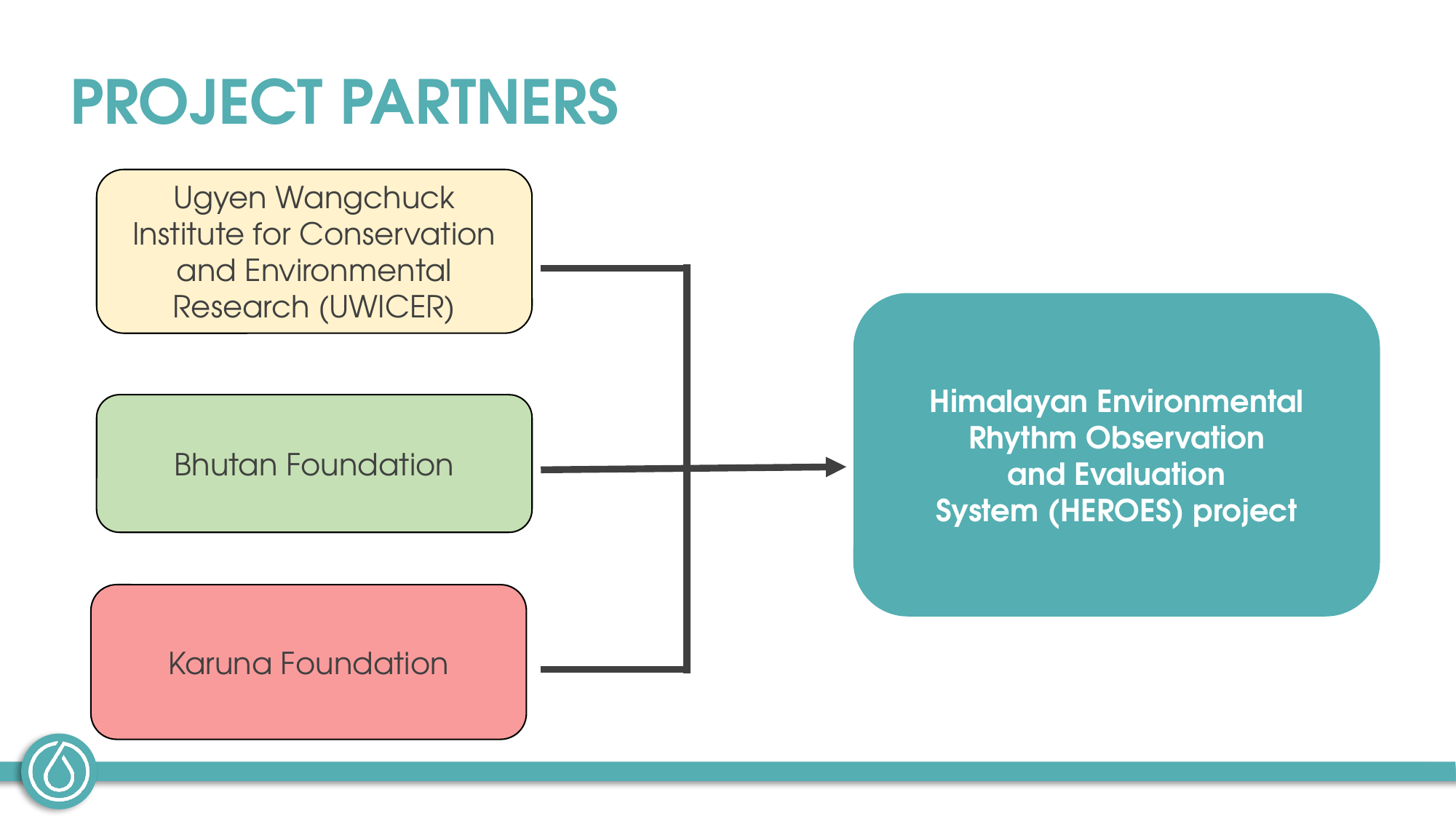

PROJECT PARTNERS
Ugyen Wangchuck Institute for Conservation and Environmental Research (UWICER)

Himalayan Environmental Rhythm Observation and Evaluation System (HEROES) project

Bhutan Foundation
Karuna Foundation